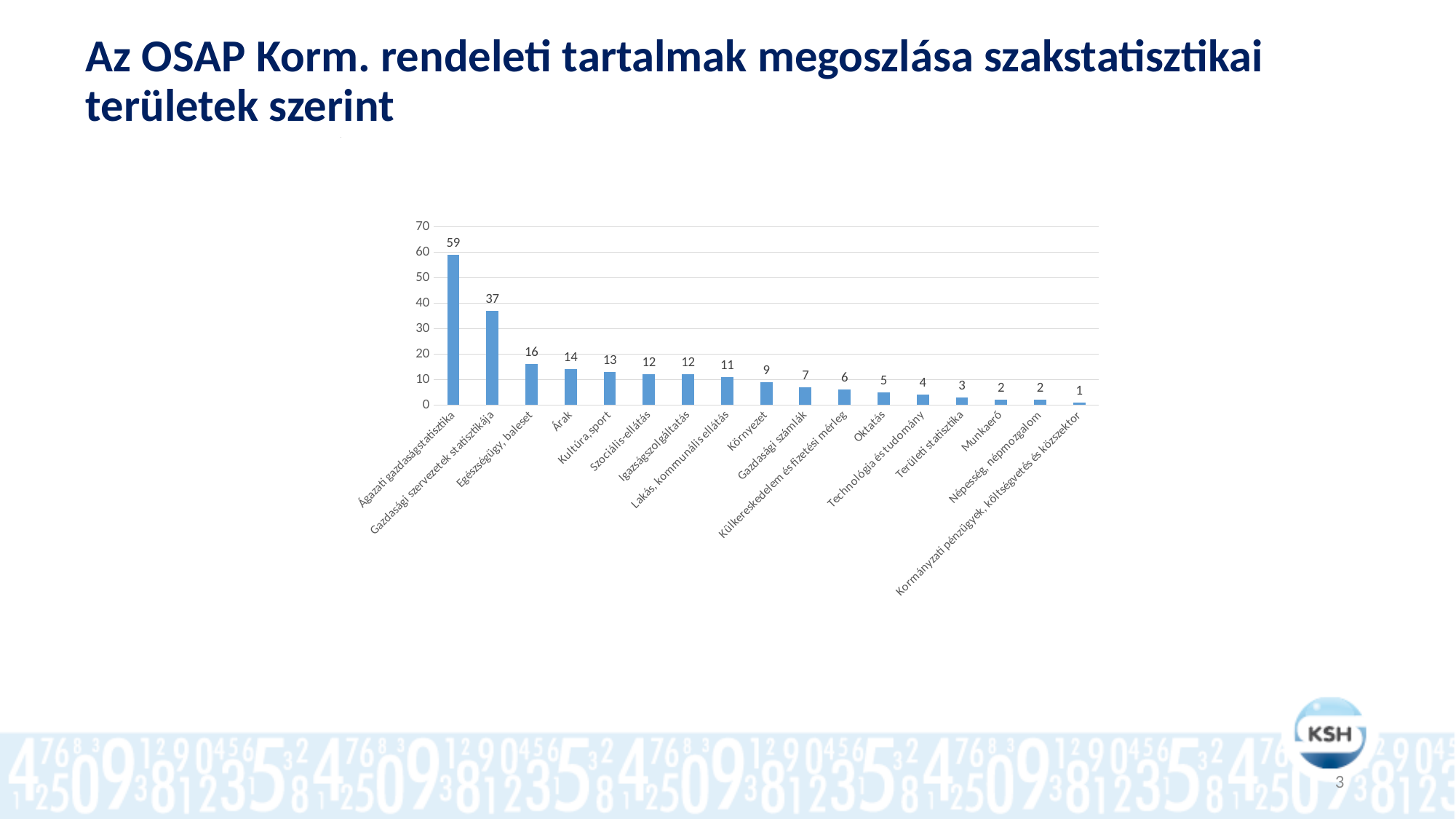

# Az OSAP Korm. rendeleti tartalmak megoszlása szakstatisztikai területek szerint

### Chart

| Category |
|---|

### Chart

| Category |  |
|---|---|
| Ágazati gazdaságstatisztika | 59.0 |
| Gazdasági szervezetek statisztikája | 37.0 |
| Egészségügy, baleset | 16.0 |
| Árak | 14.0 |
| Kultúra,sport | 13.0 |
| Szociális-ellátás | 12.0 |
| Igazságszolgáltatás | 12.0 |
| Lakás, kommunális ellátás | 11.0 |
| Környezet | 9.0 |
| Gazdasági számlák | 7.0 |
| Külkereskedelem és fizetési mérleg | 6.0 |
| Oktatás | 5.0 |
| Technológia és tudomány | 4.0 |
| Területi statisztika | 3.0 |
| Munkaerő | 2.0 |
| Népesség, népmozgalom | 2.0 |
| Kormányzati pénzügyek, költségvetés és közszektor | 1.0 |

[unsupported chart]

3